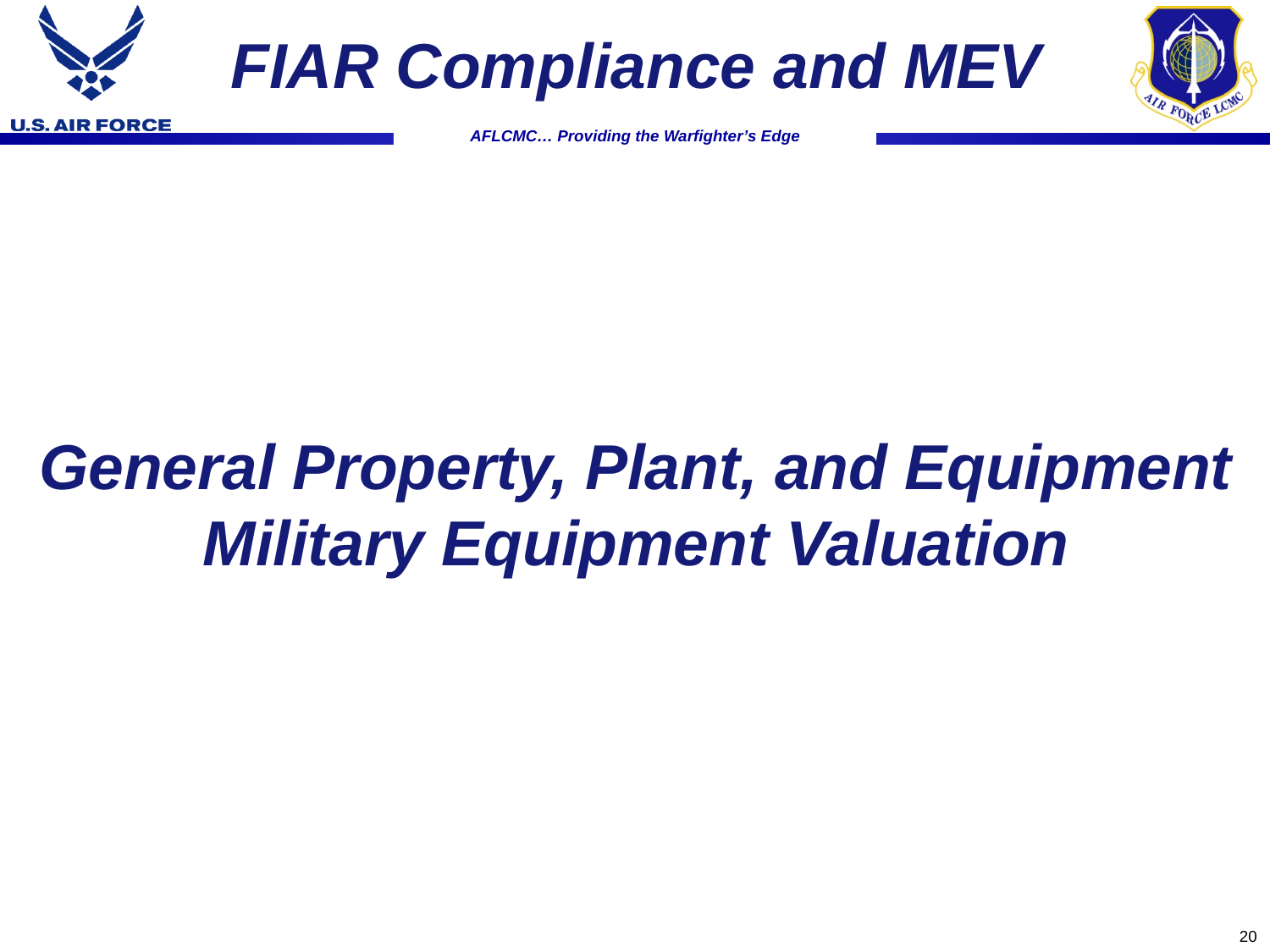

FIAR Compliance and MEV
General Property, Plant, and Equipment
Military Equipment Valuation
20